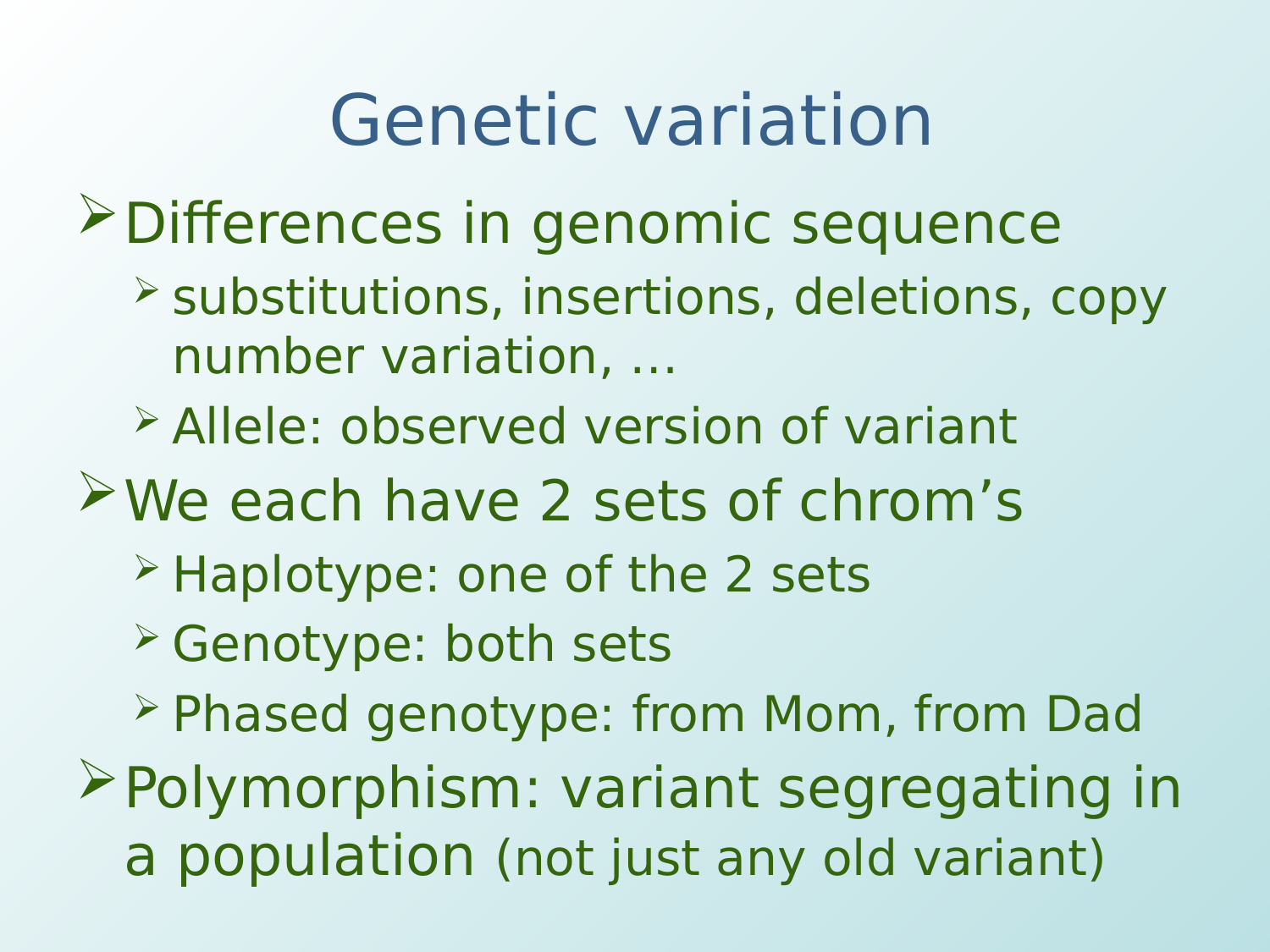

# Genetic variation
Differences in genomic sequence
substitutions, insertions, deletions, copy number variation, …
Allele: observed version of variant
We each have 2 sets of chrom’s
Haplotype: one of the 2 sets
Genotype: both sets
Phased genotype: from Mom, from Dad
Polymorphism: variant segregating in a population (not just any old variant)